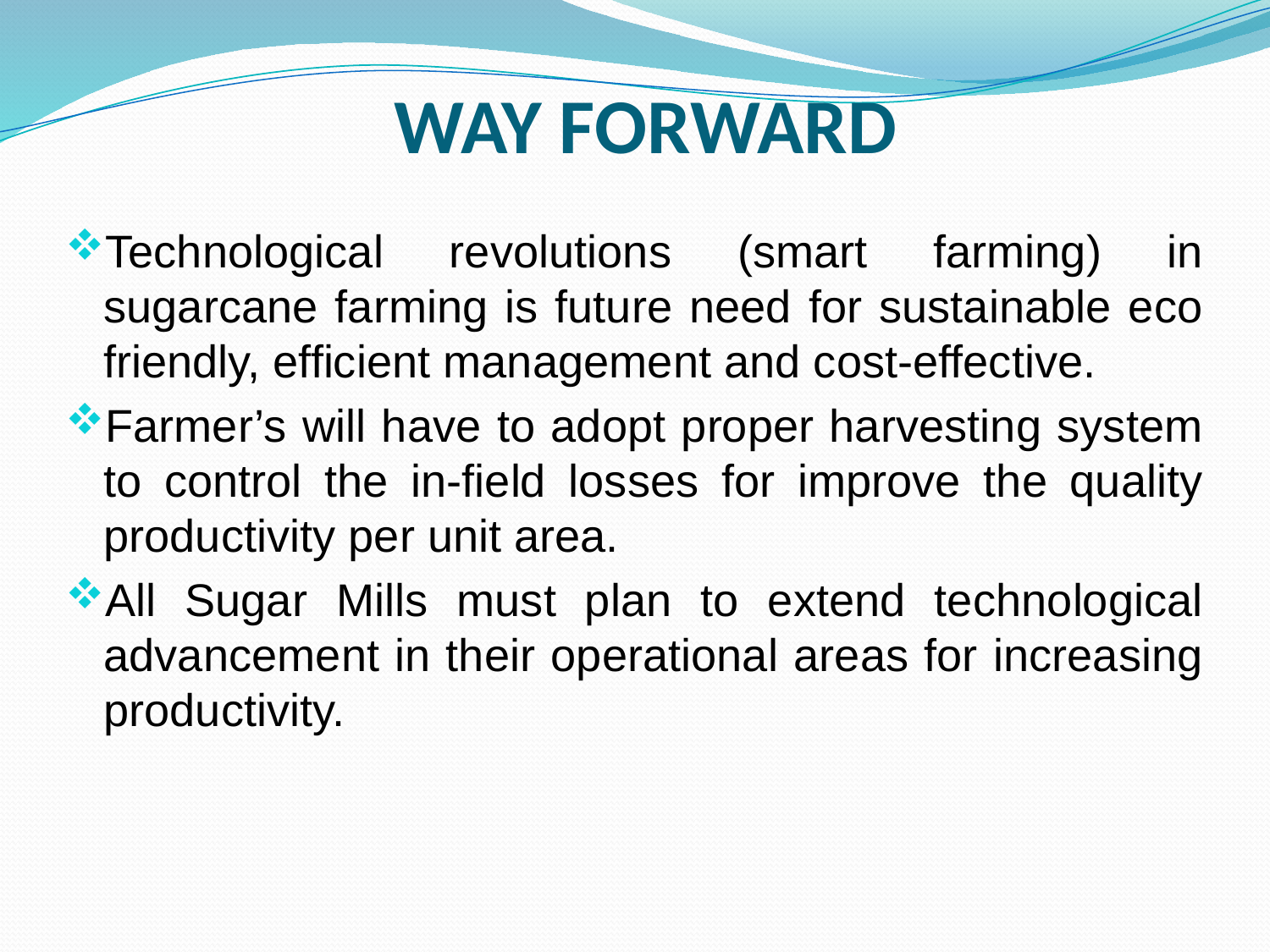

# WAY FORWARD
Technological revolutions (smart farming) in sugarcane farming is future need for sustainable eco friendly, efficient management and cost-effective.
Farmer’s will have to adopt proper harvesting system to control the in-field losses for improve the quality productivity per unit area.
All Sugar Mills must plan to extend technological advancement in their operational areas for increasing productivity.